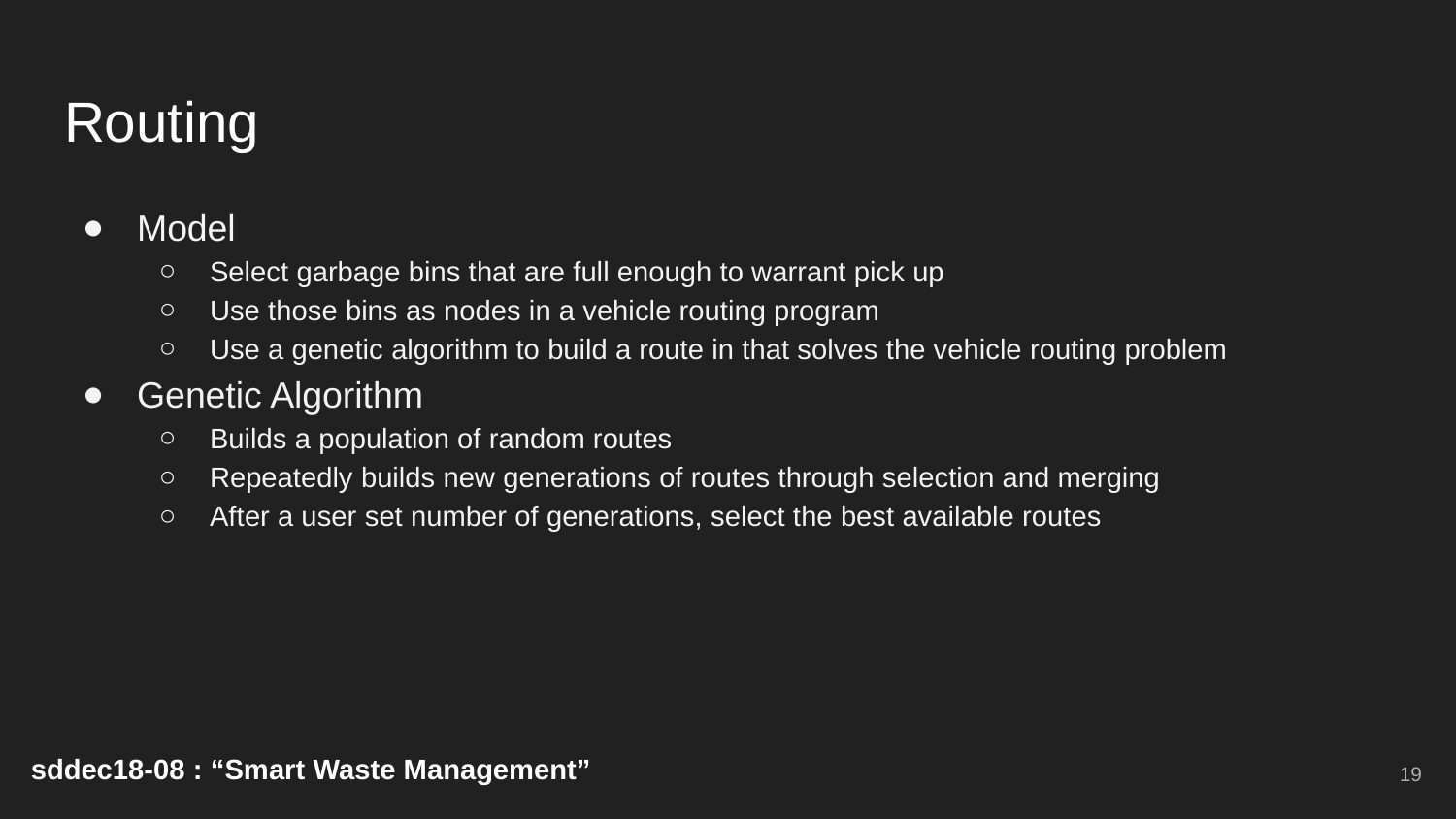

# Routing
Model
Select garbage bins that are full enough to warrant pick up
Use those bins as nodes in a vehicle routing program
Use a genetic algorithm to build a route in that solves the vehicle routing problem
Genetic Algorithm
Builds a population of random routes
Repeatedly builds new generations of routes through selection and merging
After a user set number of generations, select the best available routes

19